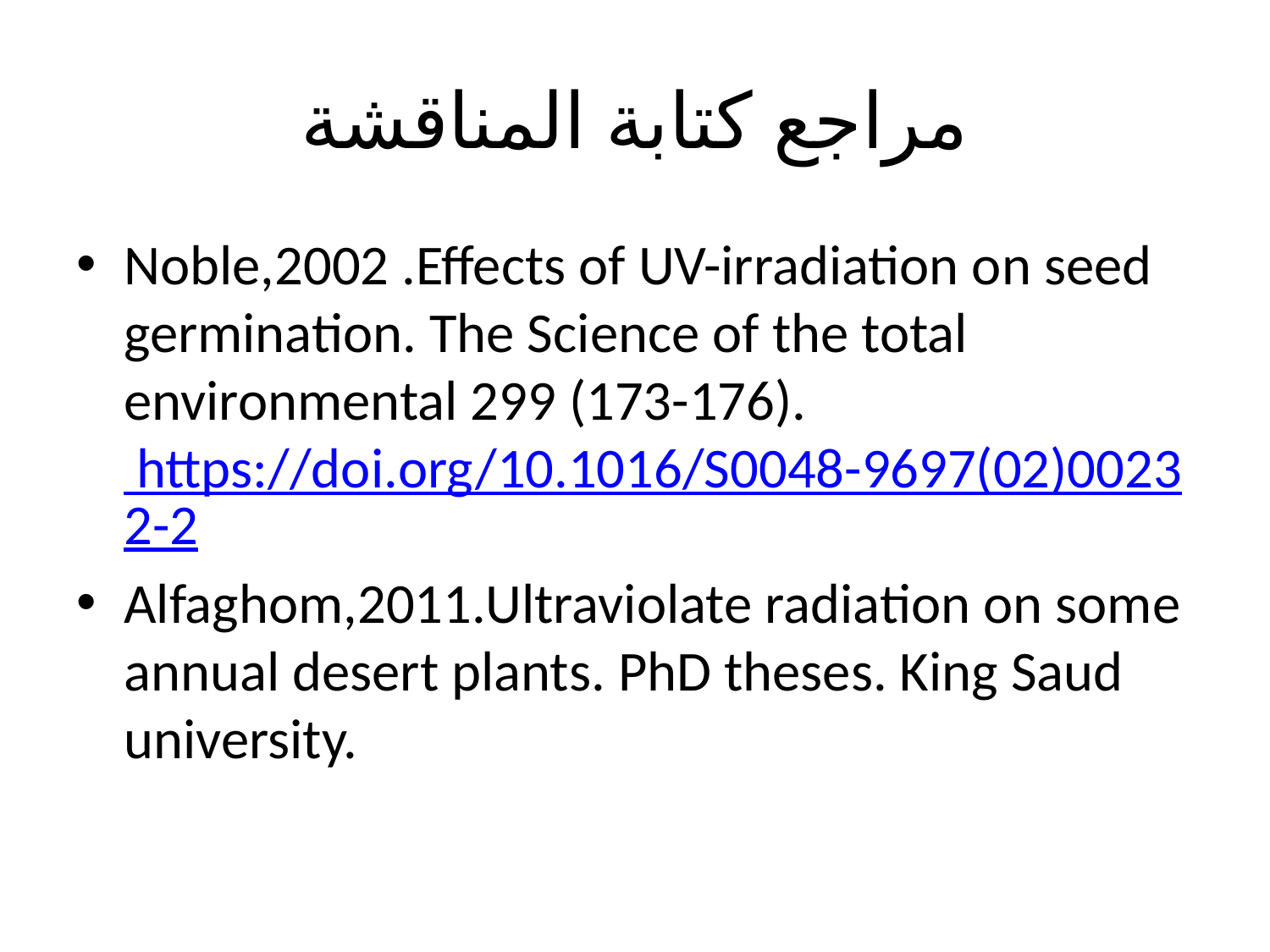

# مراجع كتابة المناقشة
Noble,2002 .Effects of UV-irradiation on seed germination. The Science of the total environmental 299 (173-176). https://doi.org/10.1016/S0048-9697(02)00232-2
Alfaghom,2011.Ultraviolate radiation on some annual desert plants. PhD theses. King Saud university.